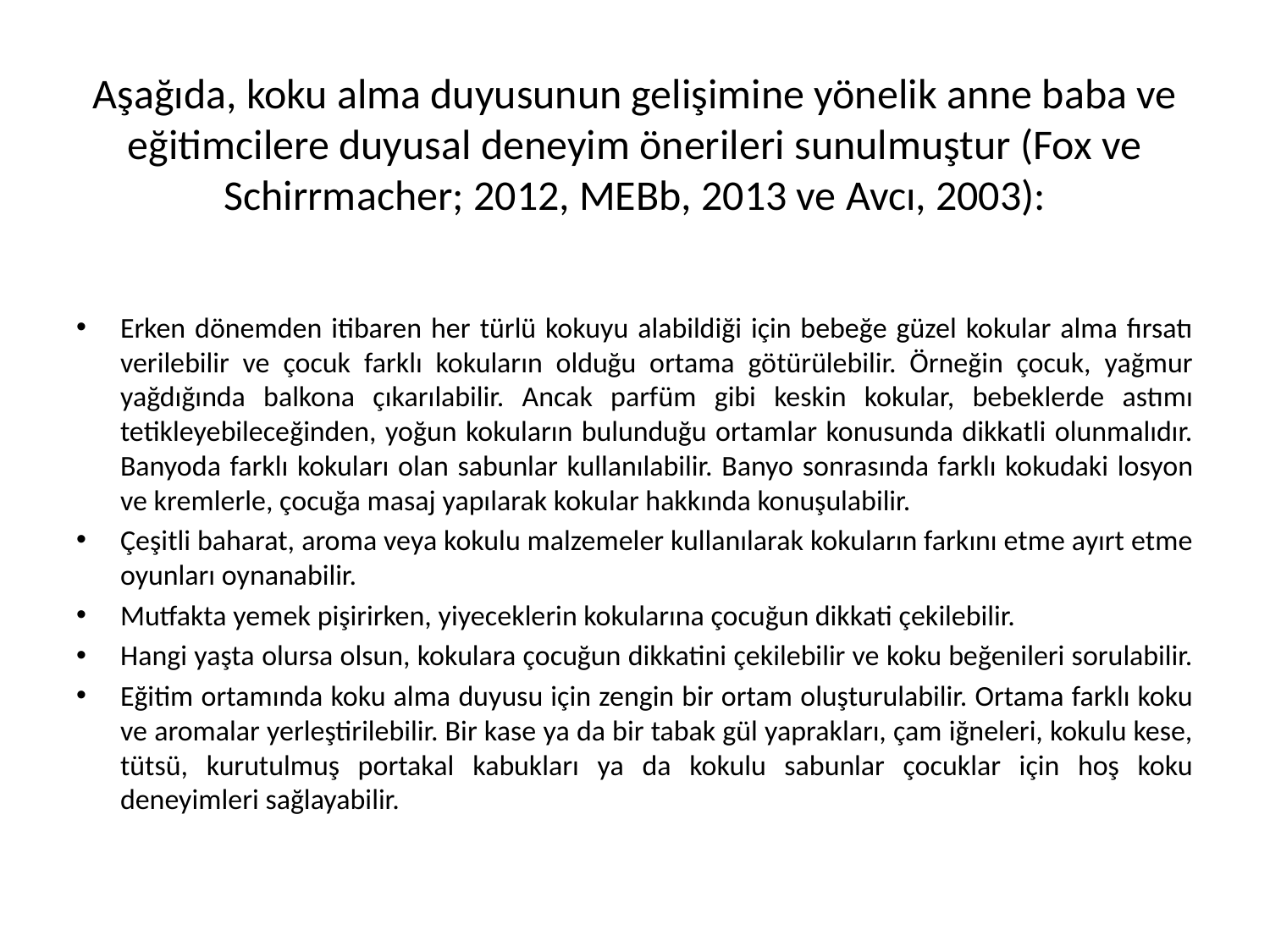

# Aşağıda, koku alma duyusunun gelişimine yönelik anne baba ve eğitimcilere duyusal deneyim önerileri sunulmuştur (Fox ve Schirrmacher; 2012, MEBb, 2013 ve Avcı, 2003):

Erken dönemden itibaren her türlü kokuyu alabildiği için bebeğe güzel kokular alma fırsatı verilebilir ve çocuk farklı kokuların olduğu ortama götürülebilir. Örneğin çocuk, yağmur yağdığında balkona çıkarılabilir. Ancak parfüm gibi keskin kokular, bebeklerde astımı tetikleyebileceğinden, yoğun kokuların bulunduğu ortamlar konusunda dikkatli olunmalıdır. Banyoda farklı kokuları olan sabunlar kullanılabilir. Banyo sonrasında farklı kokudaki losyon ve kremlerle, çocuğa masaj yapılarak kokular hakkında konuşulabilir.
Çeşitli baharat, aroma veya kokulu malzemeler kullanılarak kokuların farkını etme ayırt etme oyunları oynanabilir.
Mutfakta yemek pişirirken, yiyeceklerin kokularına çocuğun dikkati çekilebilir.
Hangi yaşta olursa olsun, kokulara çocuğun dikkatini çekilebilir ve koku beğenileri sorulabilir.
Eğitim ortamında koku alma duyusu için zengin bir ortam oluşturulabilir. Ortama farklı koku ve aromalar yerleştirilebilir. Bir kase ya da bir tabak gül yaprakları, çam iğneleri, kokulu kese, tütsü, kurutulmuş portakal kabukları ya da kokulu sabunlar çocuklar için hoş koku deneyimleri sağlayabilir.